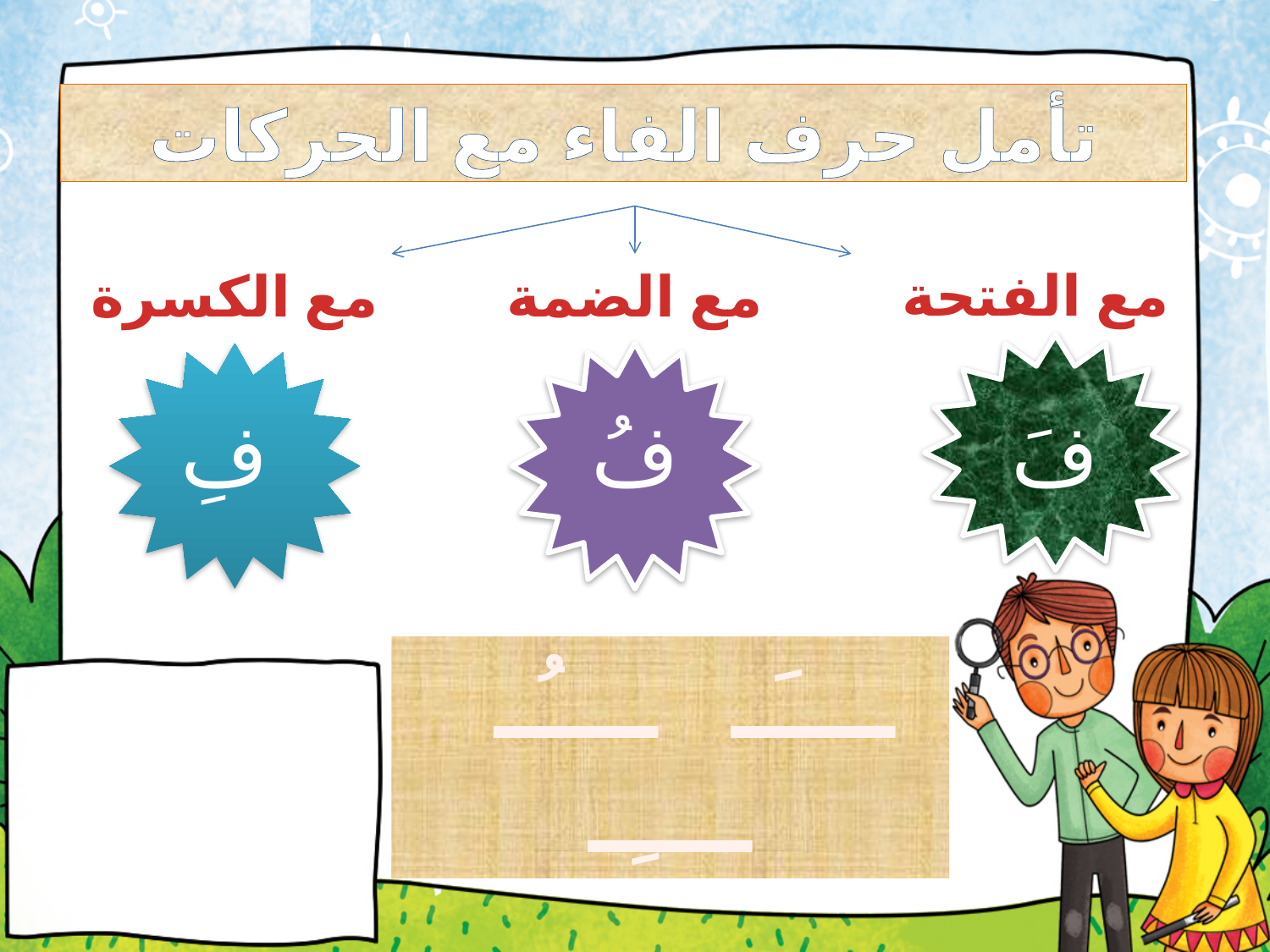

تأمل حرف الفاء مع الحركات
مع الكسرة
مع الضمة
مع الفتحة

فُ
فَ
فِ
ـــــَ   ـــــُ   ـــــِ